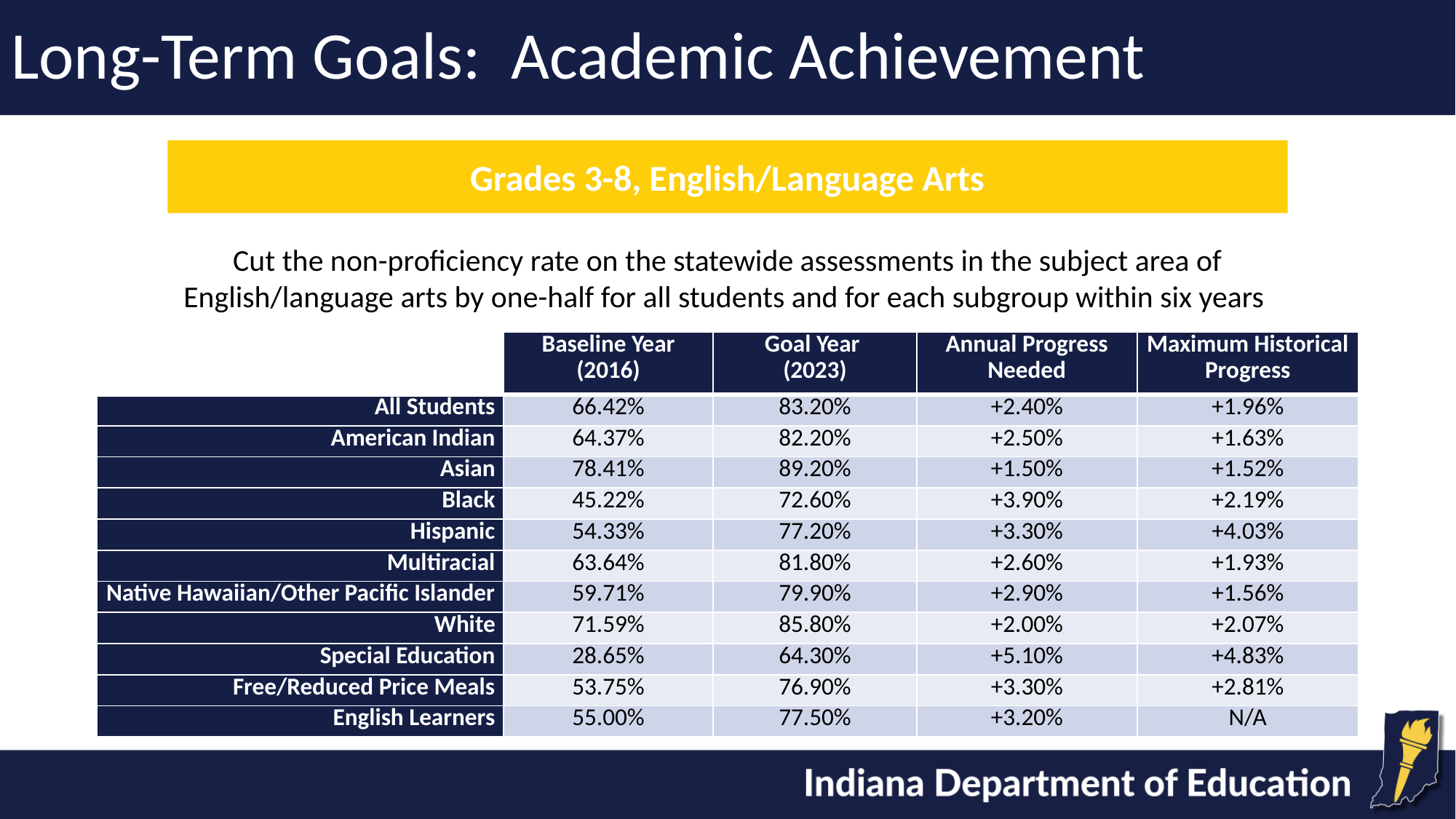

# Long-Term Goals:  Academic Achievement
Grades 3-8, English/Language Arts
Cut the non-proficiency rate on the statewide assessments in the subject area of English/language arts by one-half for all students and for each subgroup within six years
|  | Baseline Year (2016) | Goal Year (2023) | Annual Progress Needed | Maximum Historical Progress |
| --- | --- | --- | --- | --- |
| All Students | 66.42% | 83.20% | +2.40% | +1.96% |
| American Indian | 64.37% | 82.20% | +2.50% | +1.63% |
| Asian | 78.41% | 89.20% | +1.50% | +1.52% |
| Black | 45.22% | 72.60% | +3.90% | +2.19% |
| Hispanic | 54.33% | 77.20% | +3.30% | +4.03% |
| Multiracial | 63.64% | 81.80% | +2.60% | +1.93% |
| Native Hawaiian/Other Pacific Islander | 59.71% | 79.90% | +2.90% | +1.56% |
| White | 71.59% | 85.80% | +2.00% | +2.07% |
| Special Education | 28.65% | 64.30% | +5.10% | +4.83% |
| Free/Reduced Price Meals | 53.75% | 76.90% | +3.30% | +2.81% |
| English Learners | 55.00% | 77.50% | +3.20% | N/A |